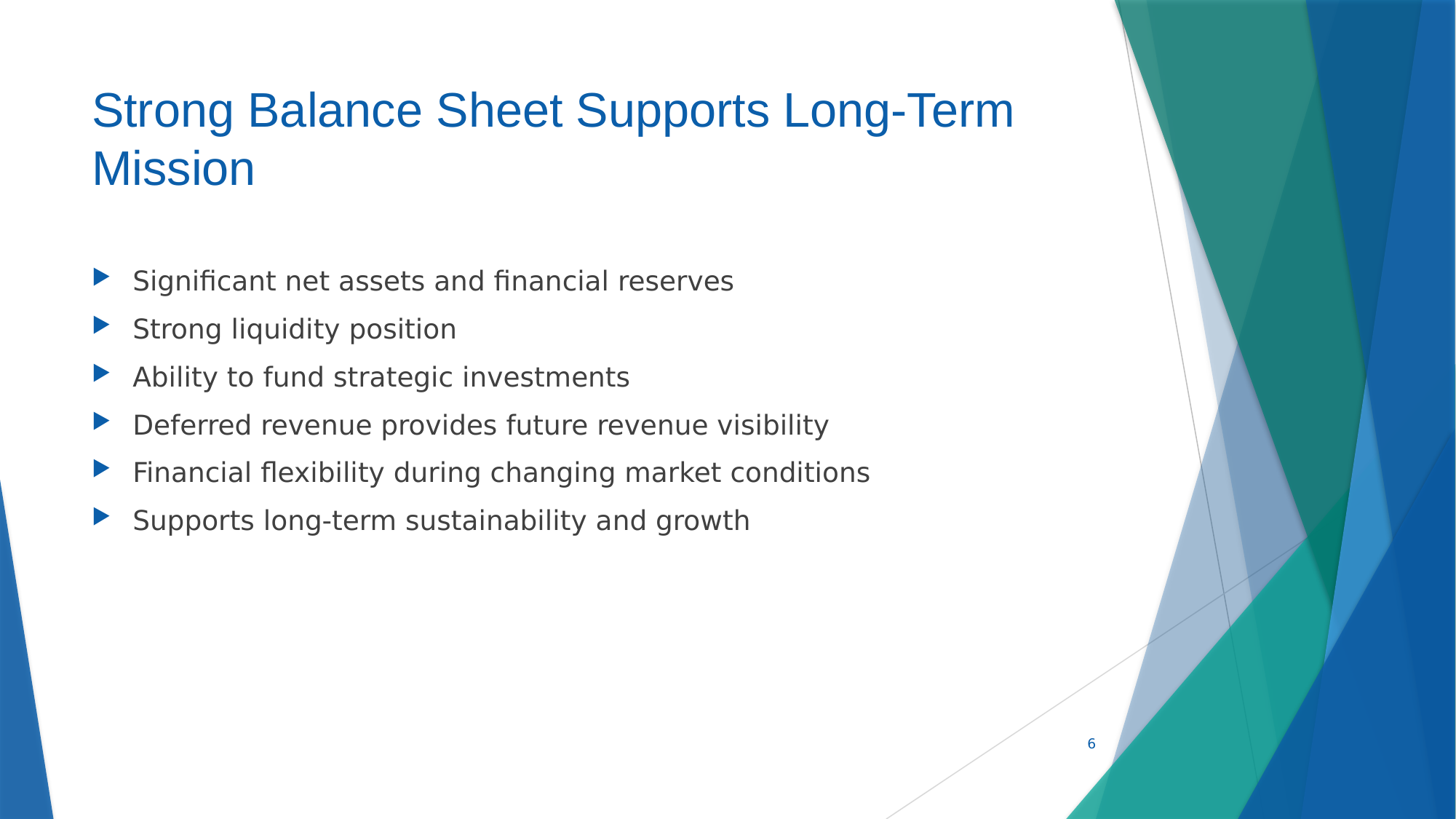

# Strong Balance Sheet Supports Long-Term Mission
Significant net assets and financial reserves
Strong liquidity position
Ability to fund strategic investments
Deferred revenue provides future revenue visibility
Financial flexibility during changing market conditions
Supports long-term sustainability and growth

6